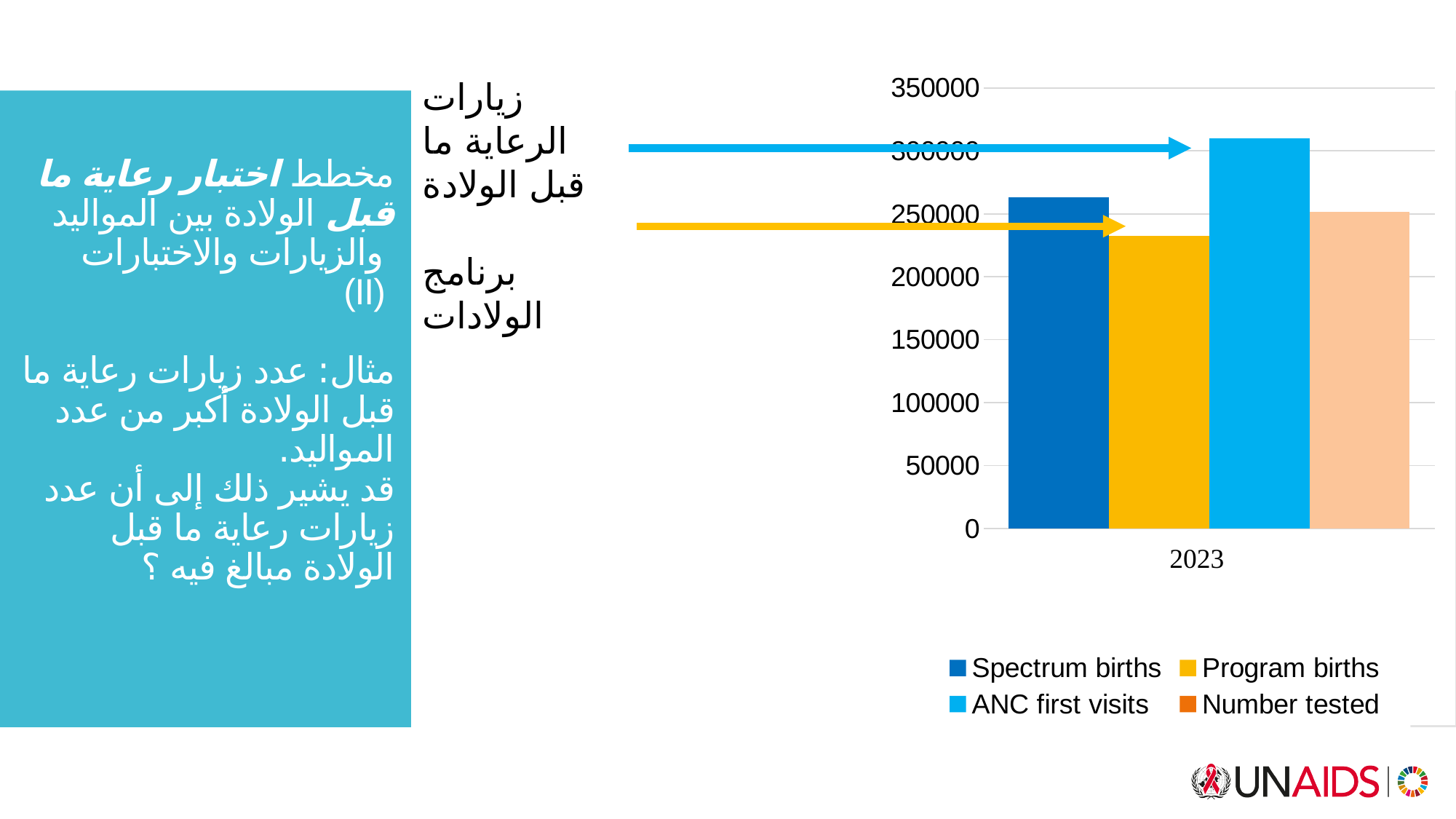

زيارات الرعاية ما قبل الولادة

برنامج الولادات

### Chart

| Category | Spectrum births | Program births | ANC first visits | Number tested |
|---|---|---|---|---|
| Series 1 | 263395.0 | 232723.0 | 310093.0 | 251824.0 |
# مخطط اختبار رعاية ما قبل الولادة بين المواليد والزيارات والاختبارات
(II)
مثال: عدد زيارات رعاية ما قبل الولادة أكبر من عدد المواليد.
قد يشير ذلك إلى أن عدد زيارات رعاية ما قبل الولادة مبالغ فيه ؟